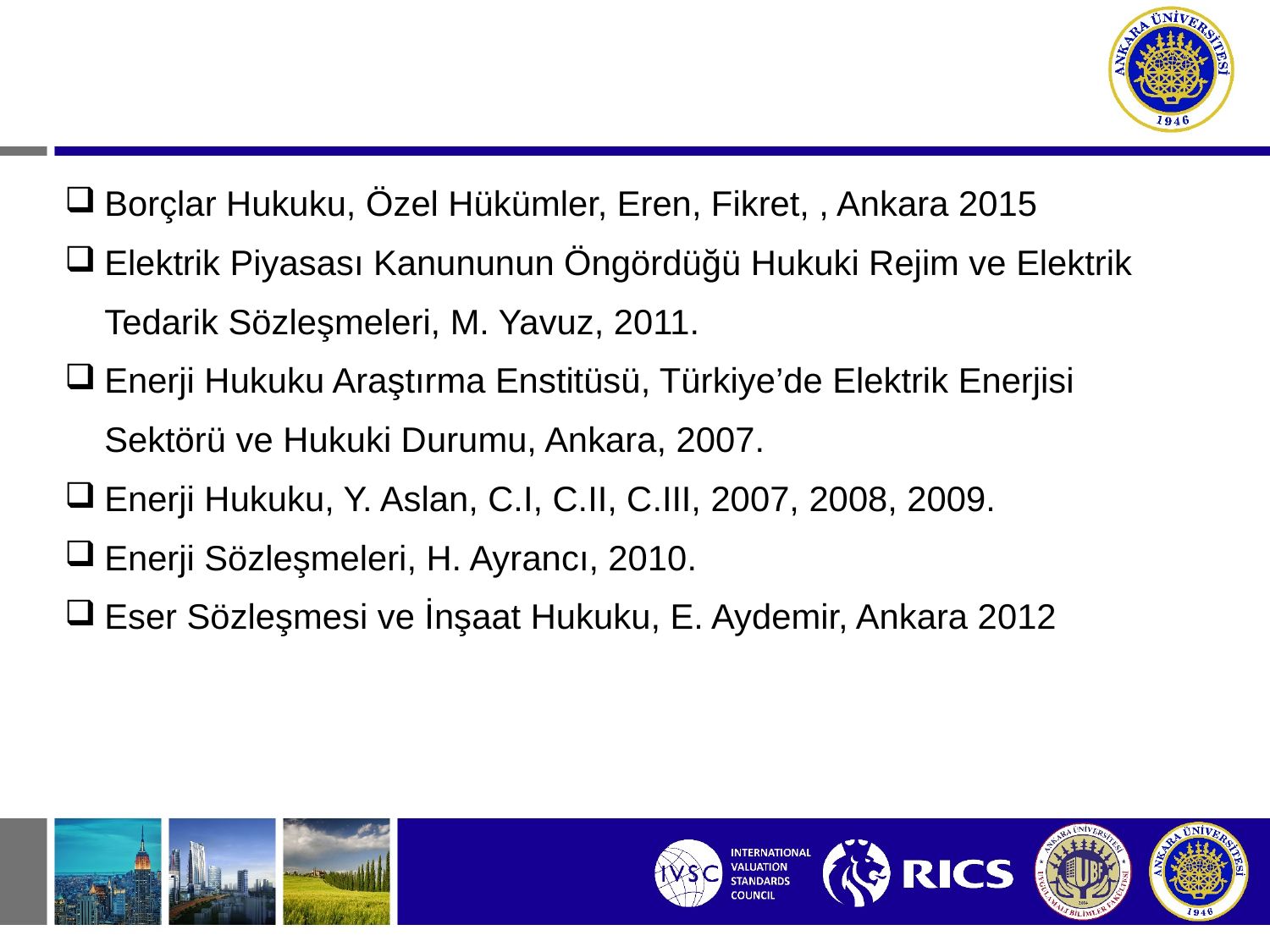

# Kaynaklar
| Borçlar Hukuku, Özel Hükümler, Eren, Fikret, , Ankara 2015 |
| --- |
| Elektrik Piyasası Kanununun Öngördüğü Hukuki Rejim ve Elektrik Tedarik Sözleşmeleri, M. Yavuz, 2011. |
| Enerji Hukuku Araştırma Enstitüsü, Türkiye’de Elektrik Enerjisi Sektörü ve Hukuki Durumu, Ankara, 2007. |
| Enerji Hukuku, Y. Aslan, C.I, C.II, C.III, 2007, 2008, 2009. |
| Enerji Sözleşmeleri, H. Ayrancı, 2010. |
| Eser Sözleşmesi ve İnşaat Hukuku, E. Aydemir, Ankara 2012 |